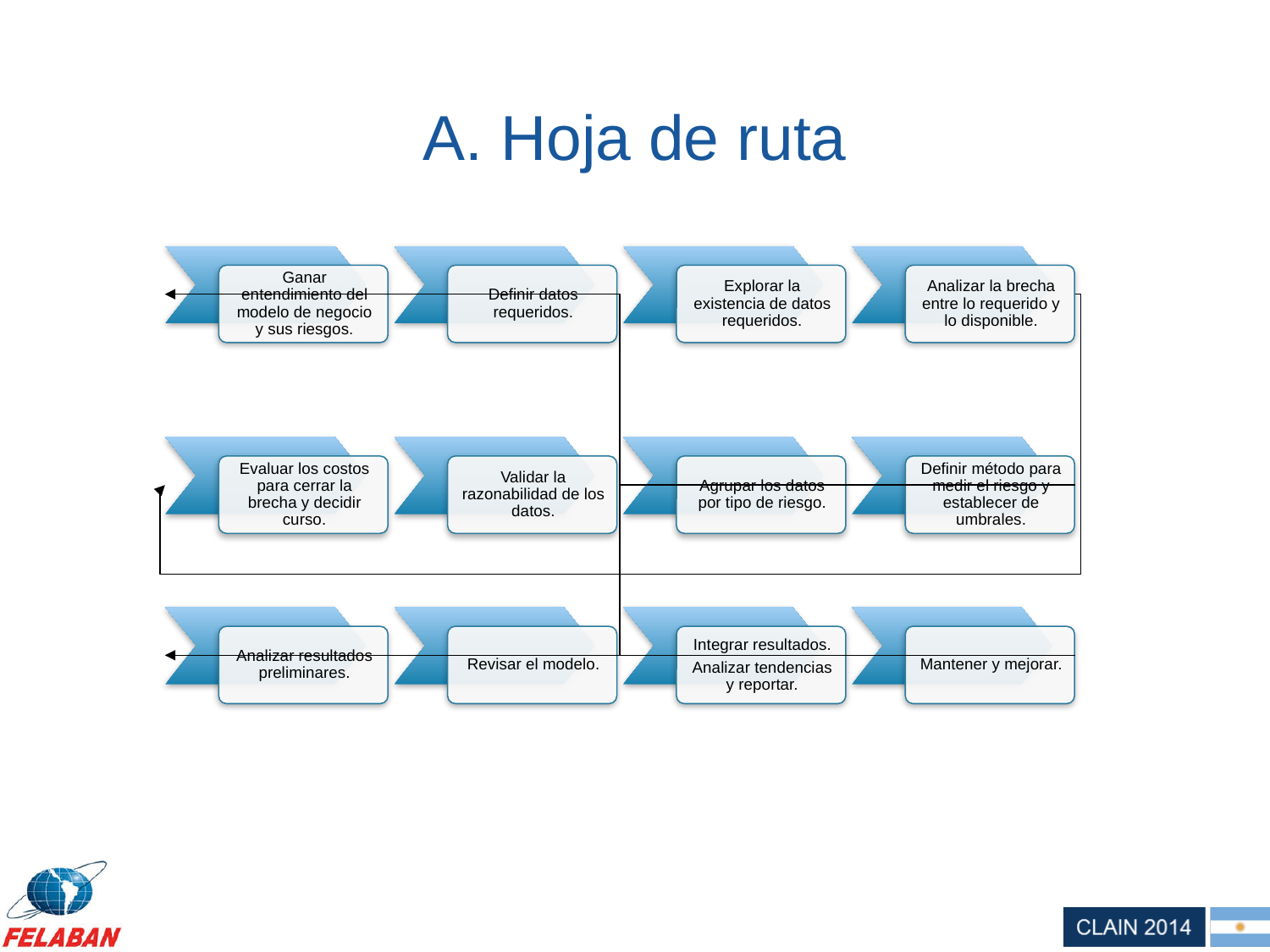

# A. Hoja de ruta
Ganar entendimiento del modelo de negocio y sus riesgos.
Definir datos requeridos.
Explorar la existencia de datos requeridos.
Analizar la brecha entre lo requerido y lo disponible.
Evaluar los costos para cerrar la brecha y decidir curso.
Validar la razonabilidad de los datos.
Agrupar los datos por tipo de riesgo.
Definir método para medir el riesgo y establecer de umbrales.
Analizar resultados preliminares.
Revisar el modelo.
Integrar resultados.
Analizar tendencias y reportar.
Mantener y mejorar.